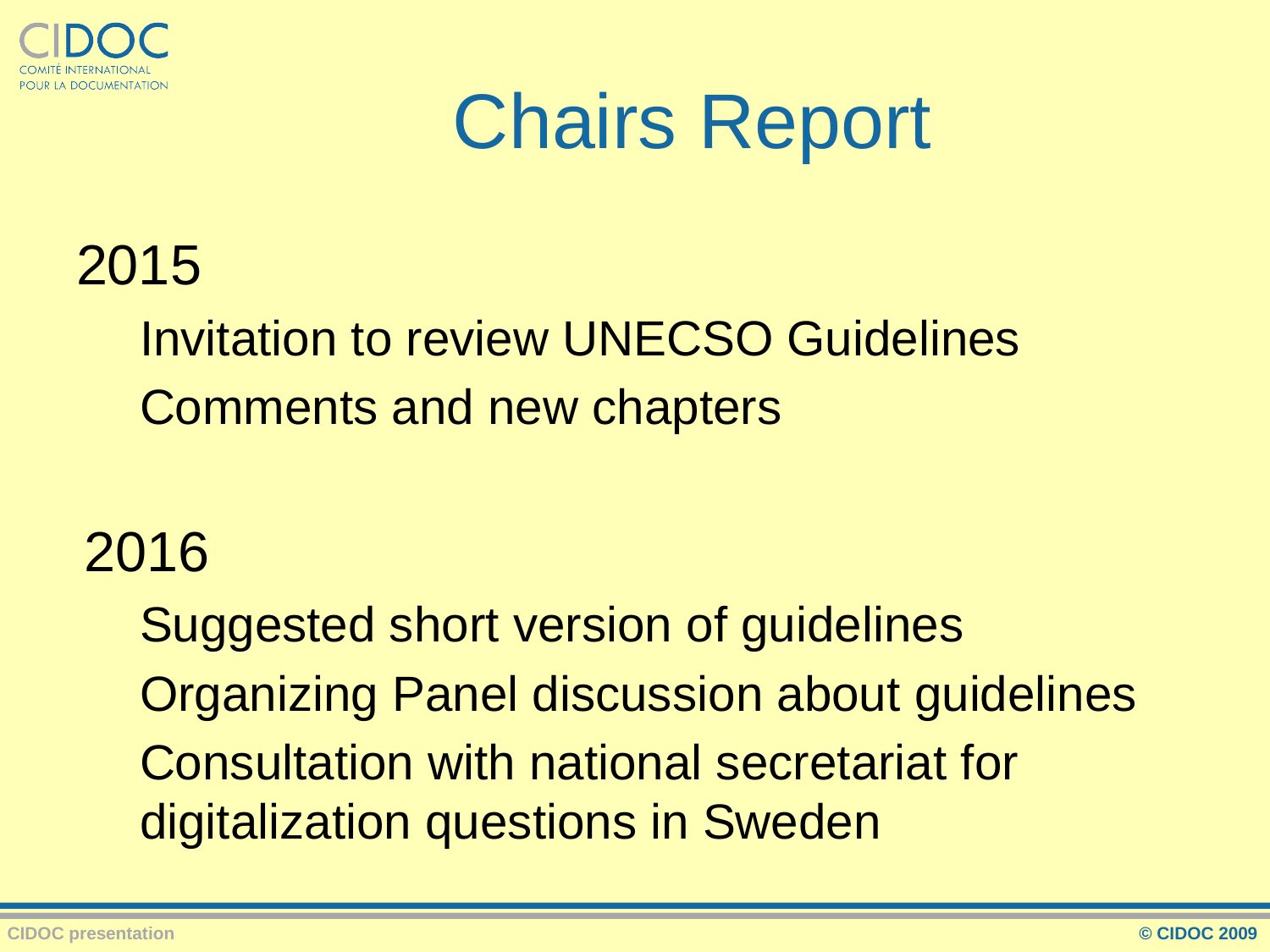

# Chairs Report
2015
Invitation to review UNECSO Guidelines
Comments and new chapters

2016
Suggested short version of guidelines
Organizing Panel discussion about guidelines
Consultation with national secretariat for digitalization questions in Sweden